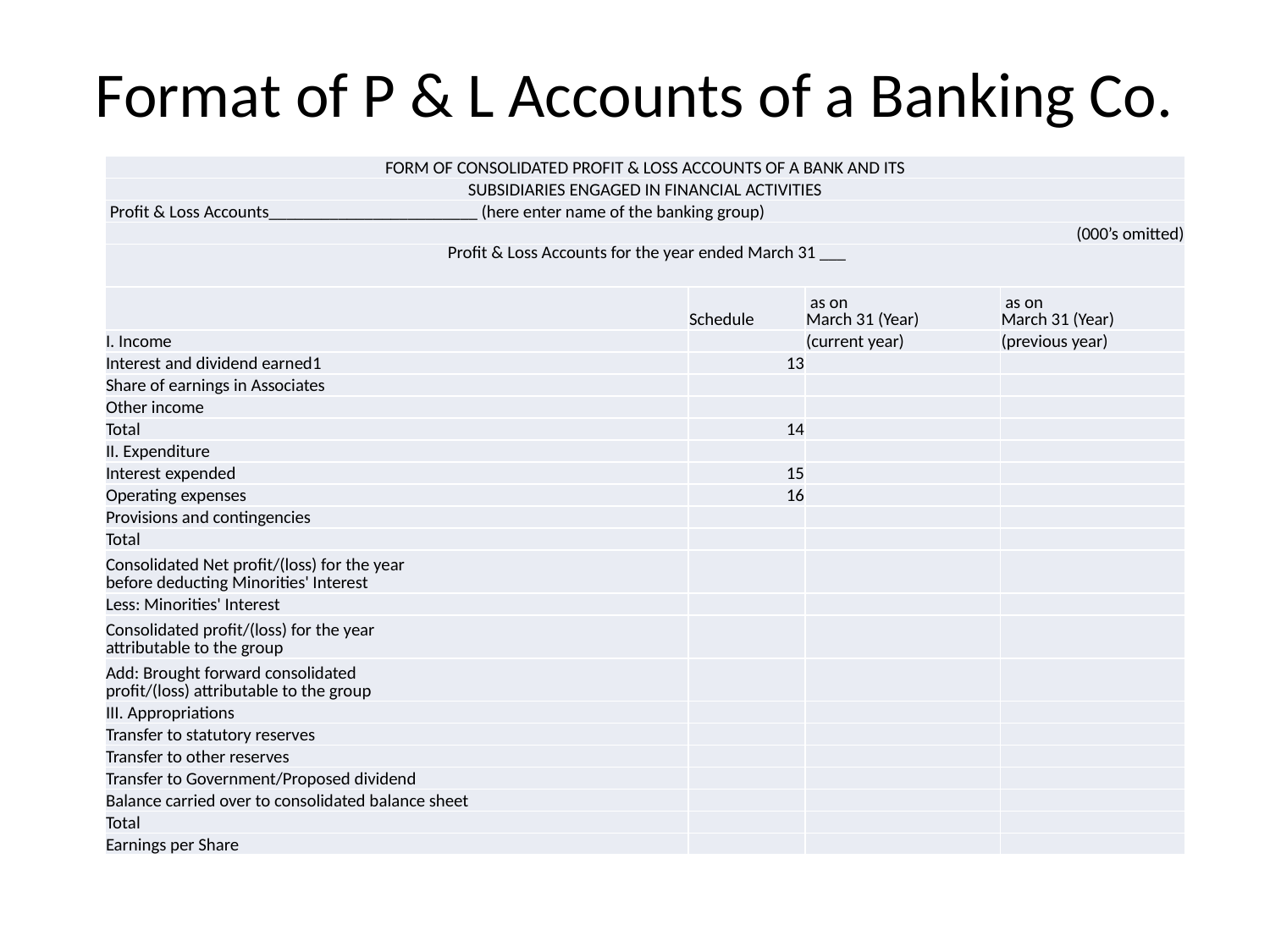

# Format of P & L Accounts of a Banking Co.
| FORM OF CONSOLIDATED PROFIT & LOSS ACCOUNTS OF A BANK AND ITS |  |  |  |
| --- | --- | --- | --- |
| SUBSIDIARIES ENGAGED IN FINANCIAL ACTIVITIES |  |  |  |
| Profit & Loss Accounts\_\_\_\_\_\_\_\_\_\_\_\_\_\_\_\_\_\_\_\_\_\_\_\_ (here enter name of the banking group) |  |  |  |
| (000’s omitted) |  |  |  |
| Profit & Loss Accounts for the year ended March 31 \_\_\_ |  |  |  |
|  | Schedule | as on March 31 (Year) | as on March 31 (Year) |
| I. Income |  | (current year) | (previous year) |
| Interest and dividend earned1 | 13 |  |  |
| Share of earnings in Associates |  |  |  |
| Other income |  |  |  |
| Total | 14 |  |  |
| II. Expenditure |  |  |  |
| Interest expended | 15 |  |  |
| Operating expenses | 16 |  |  |
| Provisions and contingencies |  |  |  |
| Total |  |  |  |
| Consolidated Net profit/(loss) for the year before deducting Minorities' Interest |  |  |  |
| Less: Minorities' Interest |  |  |  |
| Consolidated profit/(loss) for the year attributable to the group |  |  |  |
| Add: Brought forward consolidated profit/(loss) attributable to the group |  |  |  |
| III. Appropriations |  |  |  |
| Transfer to statutory reserves |  |  |  |
| Transfer to other reserves |  |  |  |
| Transfer to Government/Proposed dividend |  |  |  |
| Balance carried over to consolidated balance sheet |  |  |  |
| Total |  |  |  |
| Earnings per Share |  |  |  |